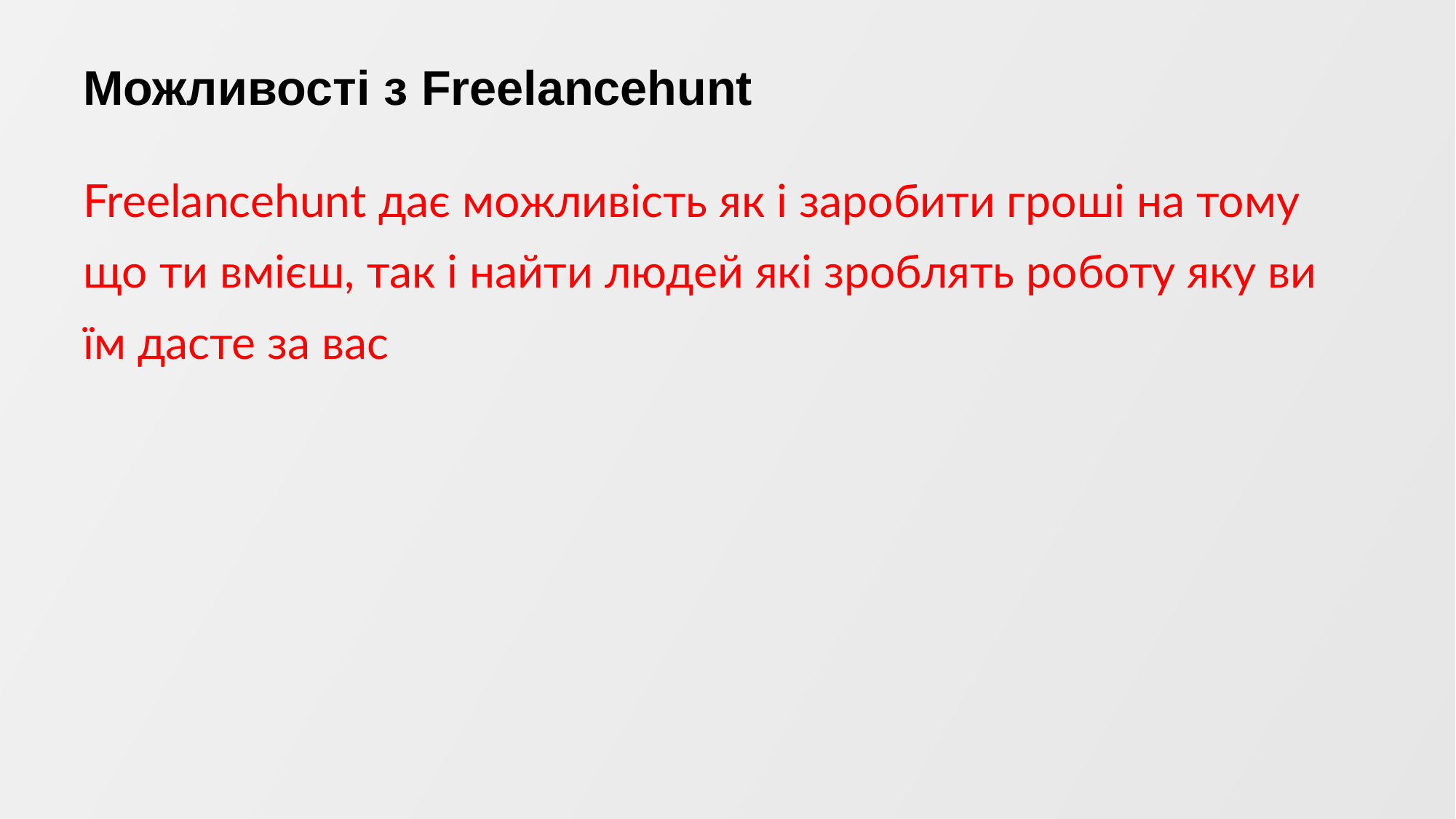

# Можливості з Freelancehunt
Freelancehunt дає можливість як і заробити гроші на тому що ти вмієш, так і найти людей які зроблять роботу яку ви їм дасте за вас